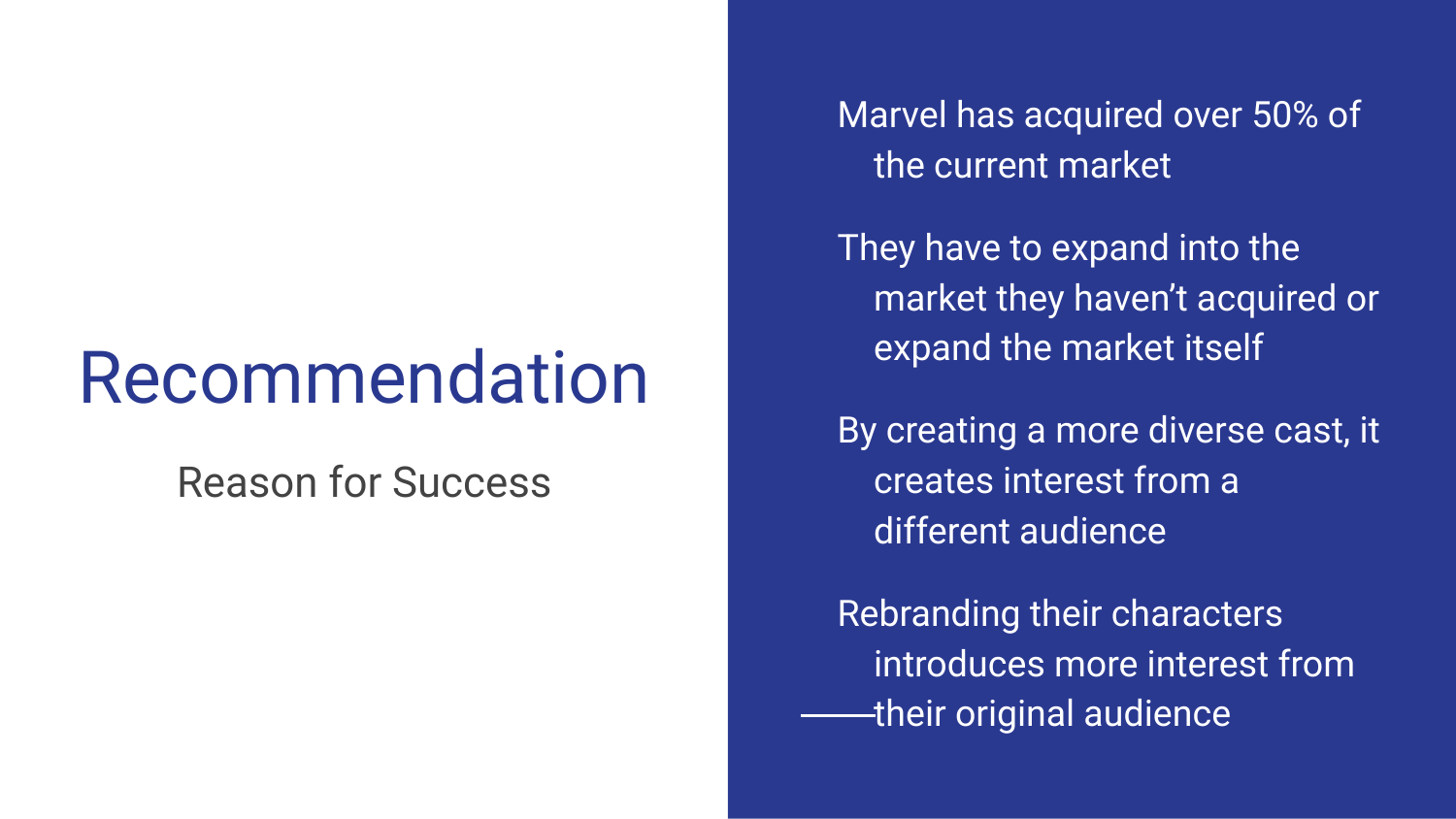

Marvel has acquired over 50% of the current market
They have to expand into the market they haven’t acquired or expand the market itself
By creating a more diverse cast, it creates interest from a different audience
Rebranding their characters introduces more interest from their original audience
# Recommendation
Reason for Success